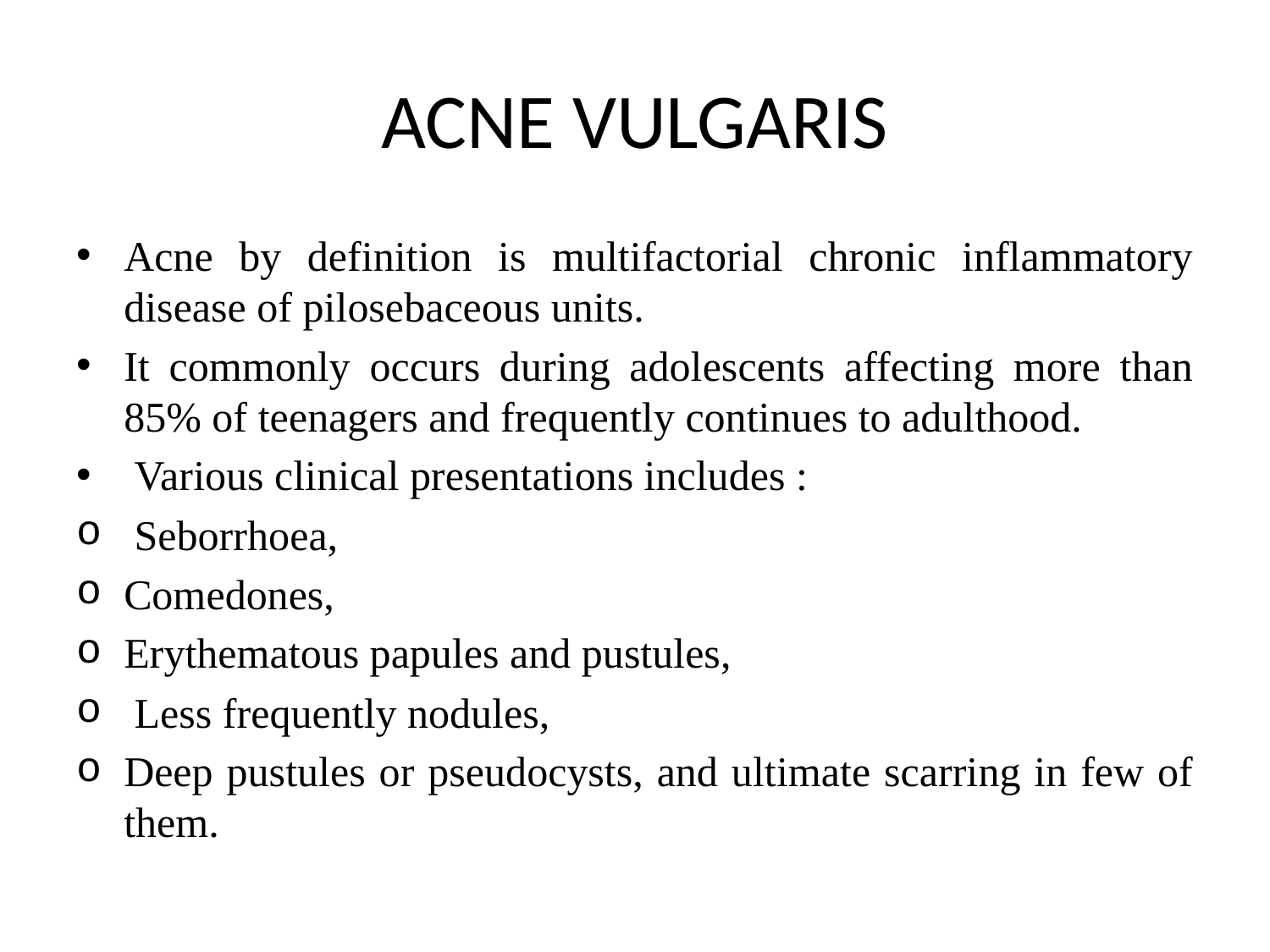

# ACNE VULGARIS
Acne by definition is multifactorial chronic inflammatory disease of pilosebaceous units.
It commonly occurs during adolescents affecting more than 85% of teenagers and frequently continues to adulthood.
 Various clinical presentations includes :
 Seborrhoea,
Comedones,
Erythematous papules and pustules,
 Less frequently nodules,
Deep pustules or pseudocysts, and ultimate scarring in few of them.